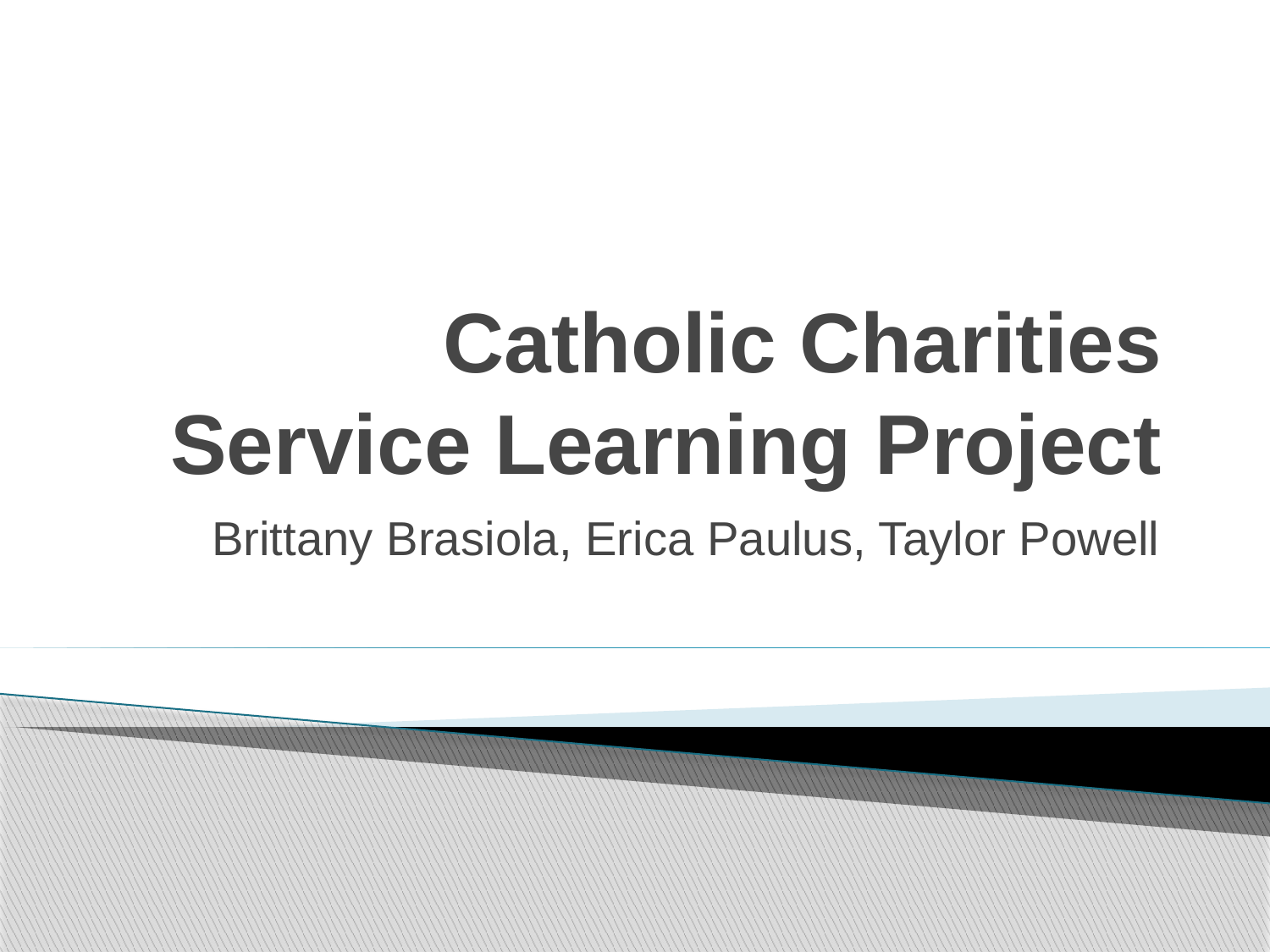

# Catholic Charities Service Learning Project
Brittany Brasiola, Erica Paulus, Taylor Powell